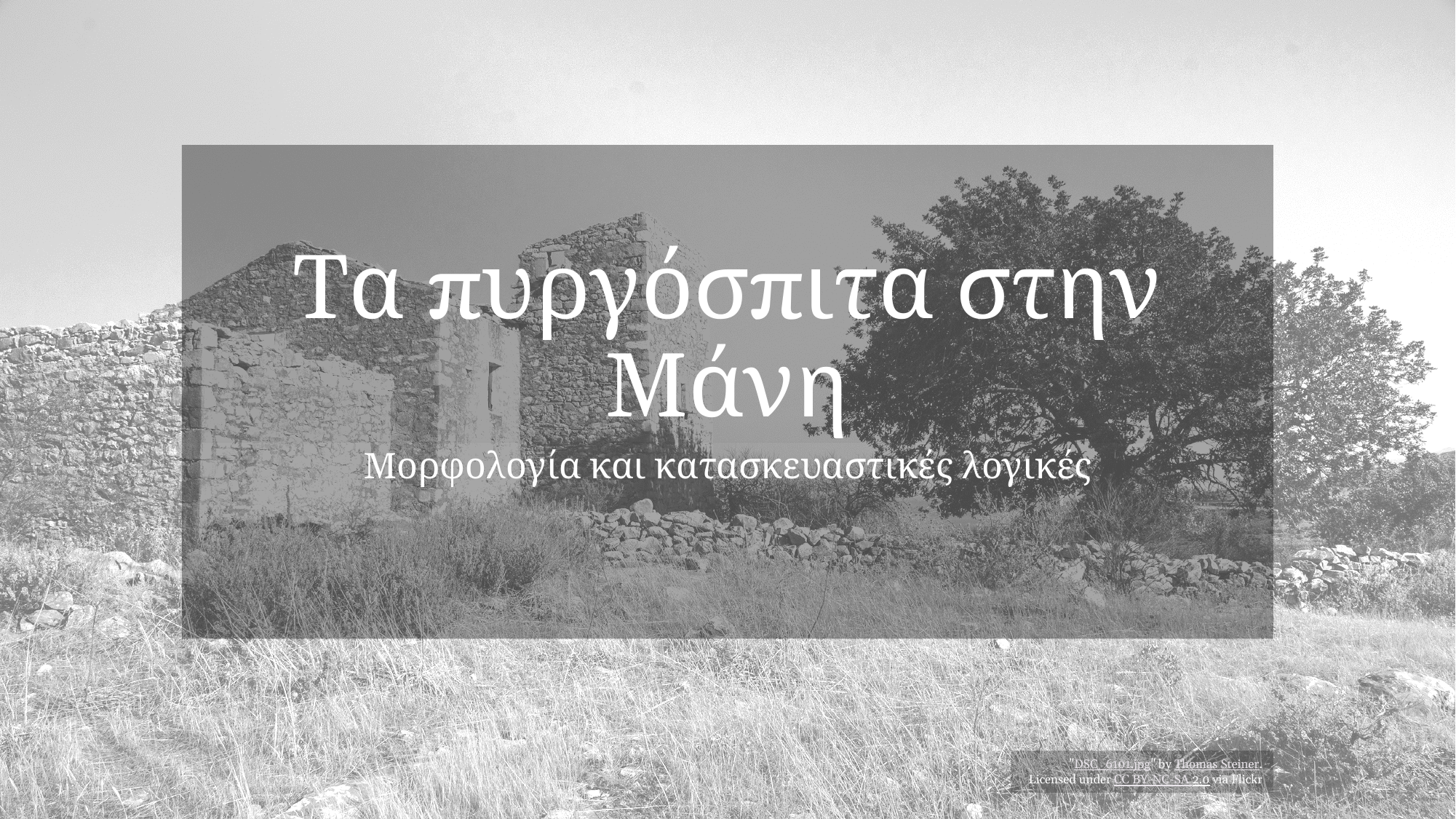

# Τα πυργόσπιτα στην Μάνη
Μορφολογία και κατασκευαστικές λογικές
"DSC_6101.jpg" by Thomas Steiner.
Licensed under CC BY-NC-SA 2.0 via Flickr